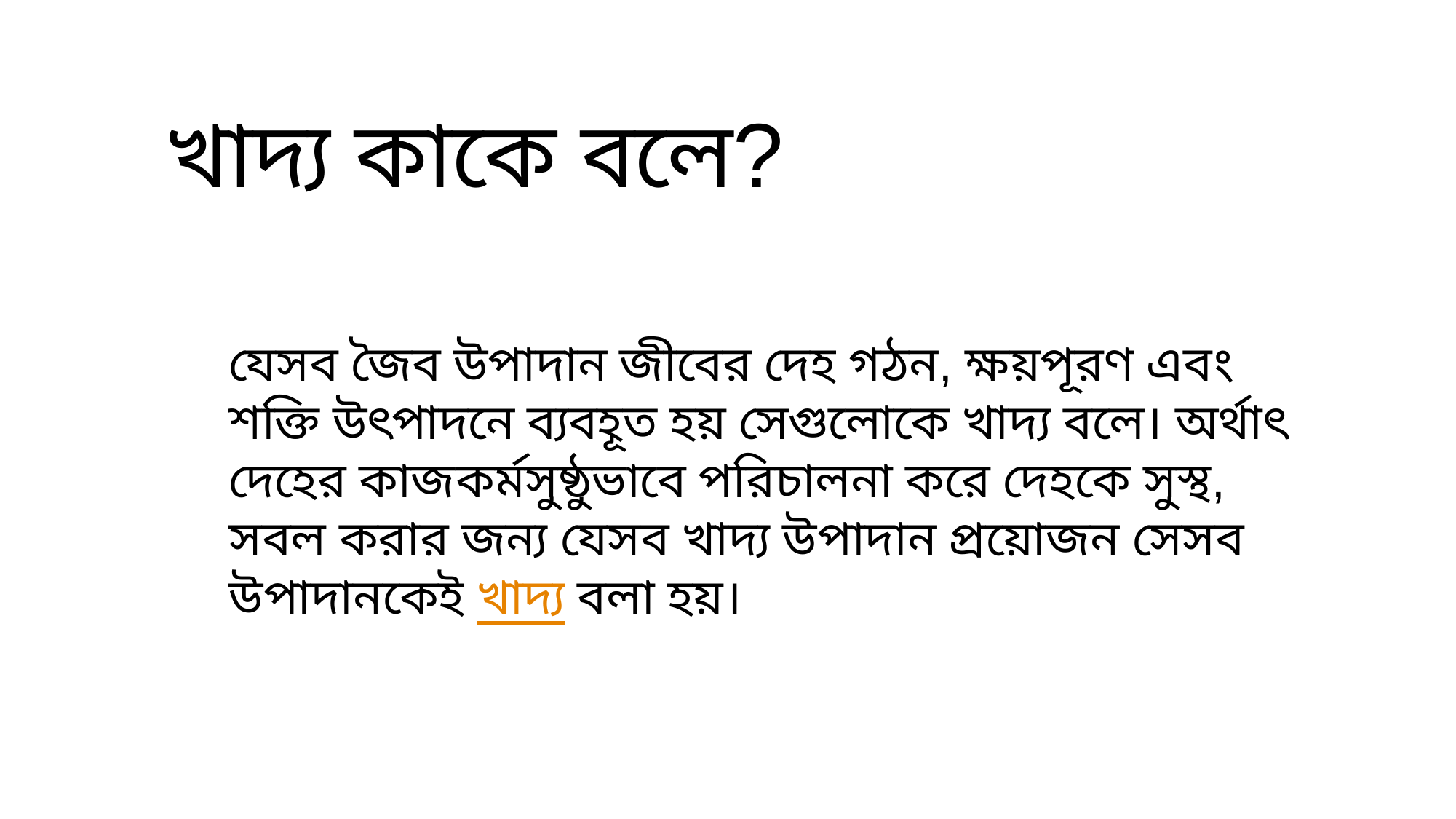

খাদ্য কাকে বলে?
যেসব জৈব উপাদান জীবের দেহ গঠন, ক্ষয়পূরণ এবং শক্তি উৎপাদনে ব্যবহূত হয় সেগুলোকে খাদ্য বলে। অর্থাৎ দেহের কাজকর্মসুষ্ঠুভাবে পরিচালনা করে দেহকে সুস্থ, সবল করার জন্য যেসব খাদ্য উপাদান প্রয়োজন সেসব উপাদানকেই খাদ্য বলা হয়।